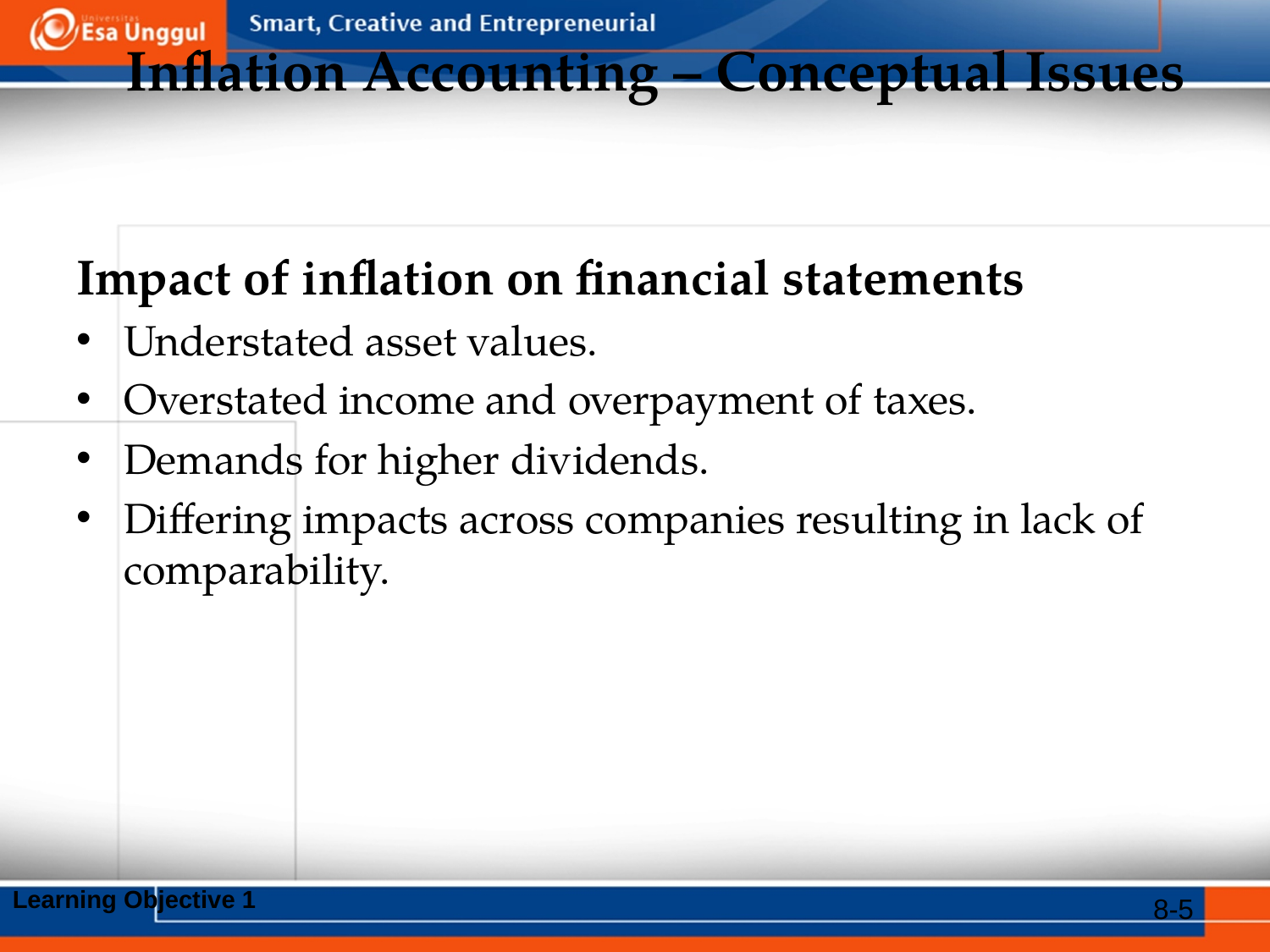

# Inflation Accounting – Conceptual Issues
Impact of inflation on financial statements
Understated asset values.
Overstated income and overpayment of taxes.
Demands for higher dividends.
Differing impacts across companies resulting in lack of comparability.
Learning Objective 1
8-5